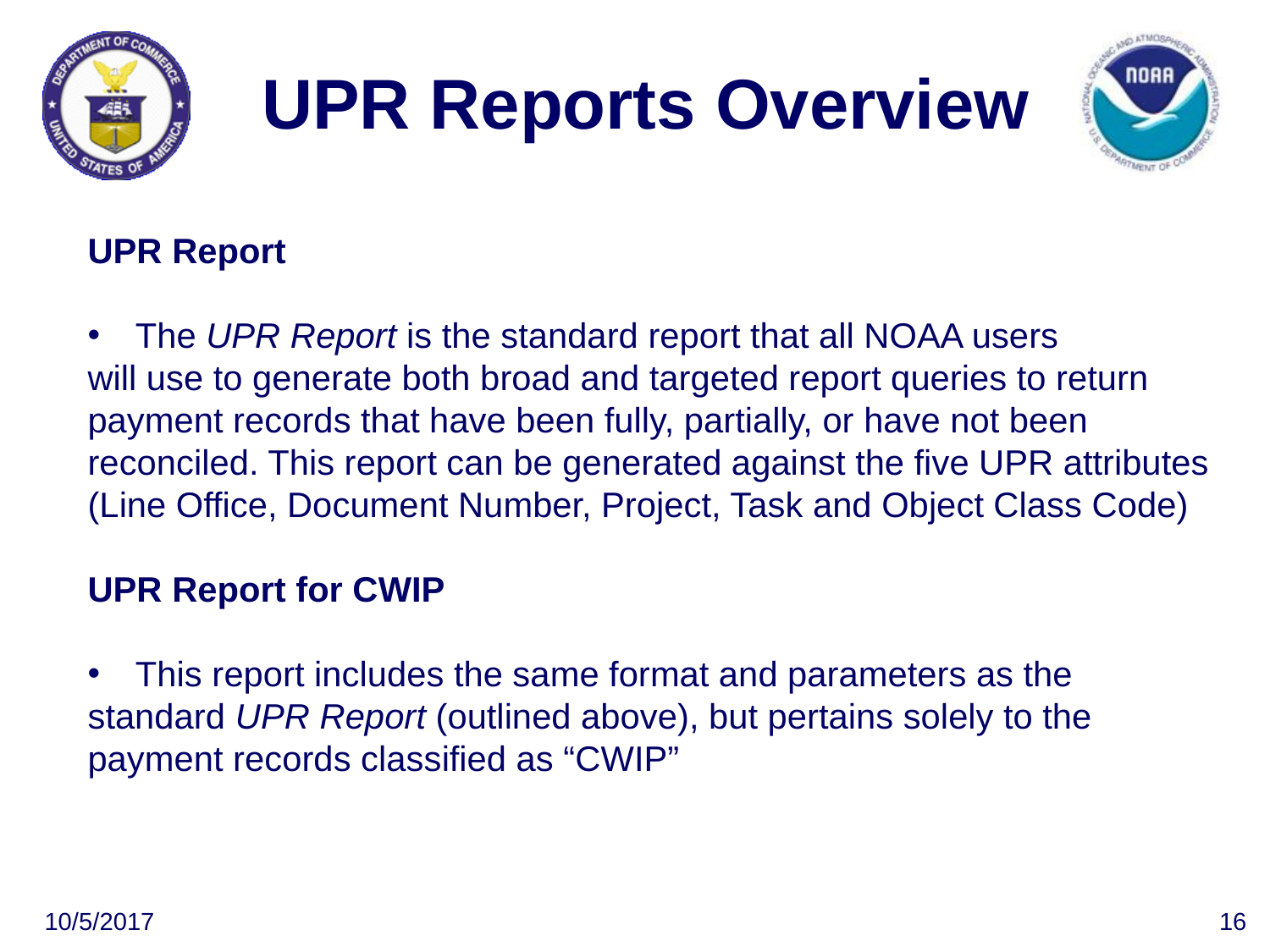

# UPR Reports Overview
UPR Report

The UPR Report is the standard report that all NOAA users
will use to generate both broad and targeted report queries to return payment records that have been fully, partially, or have not been reconciled. This report can be generated against the five UPR attributes (Line Office, Document Number, Project, Task and Object Class Code)

UPR Report for CWIP

This report includes the same format and parameters as the
standard UPR Report (outlined above), but pertains solely to the payment records classified as “CWIP”

10/5/2017
16